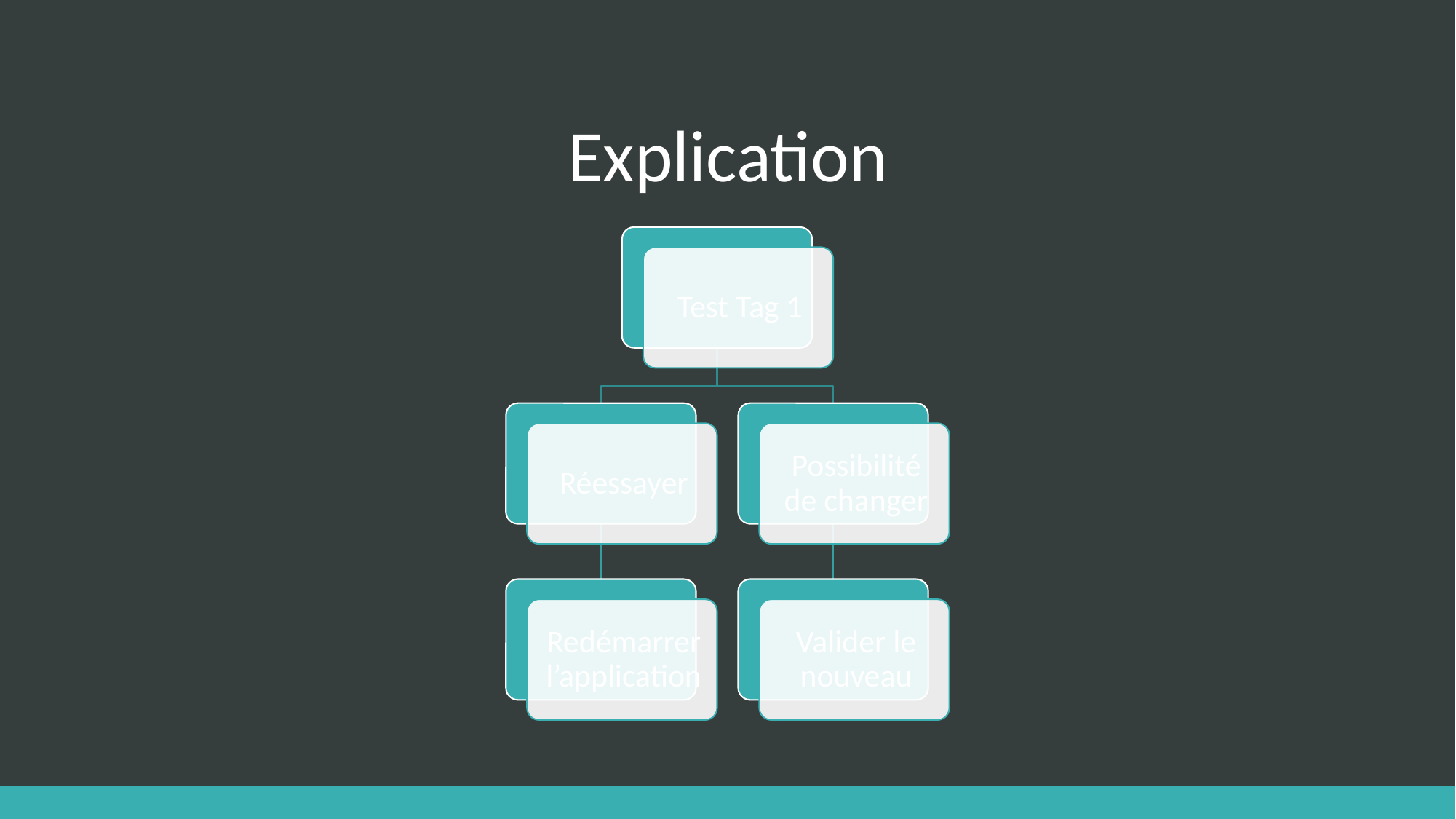

# Explication
Test Tag 1
Réessayer
Redémarrer l’application
Possibilité de changer
Valider le nouveau